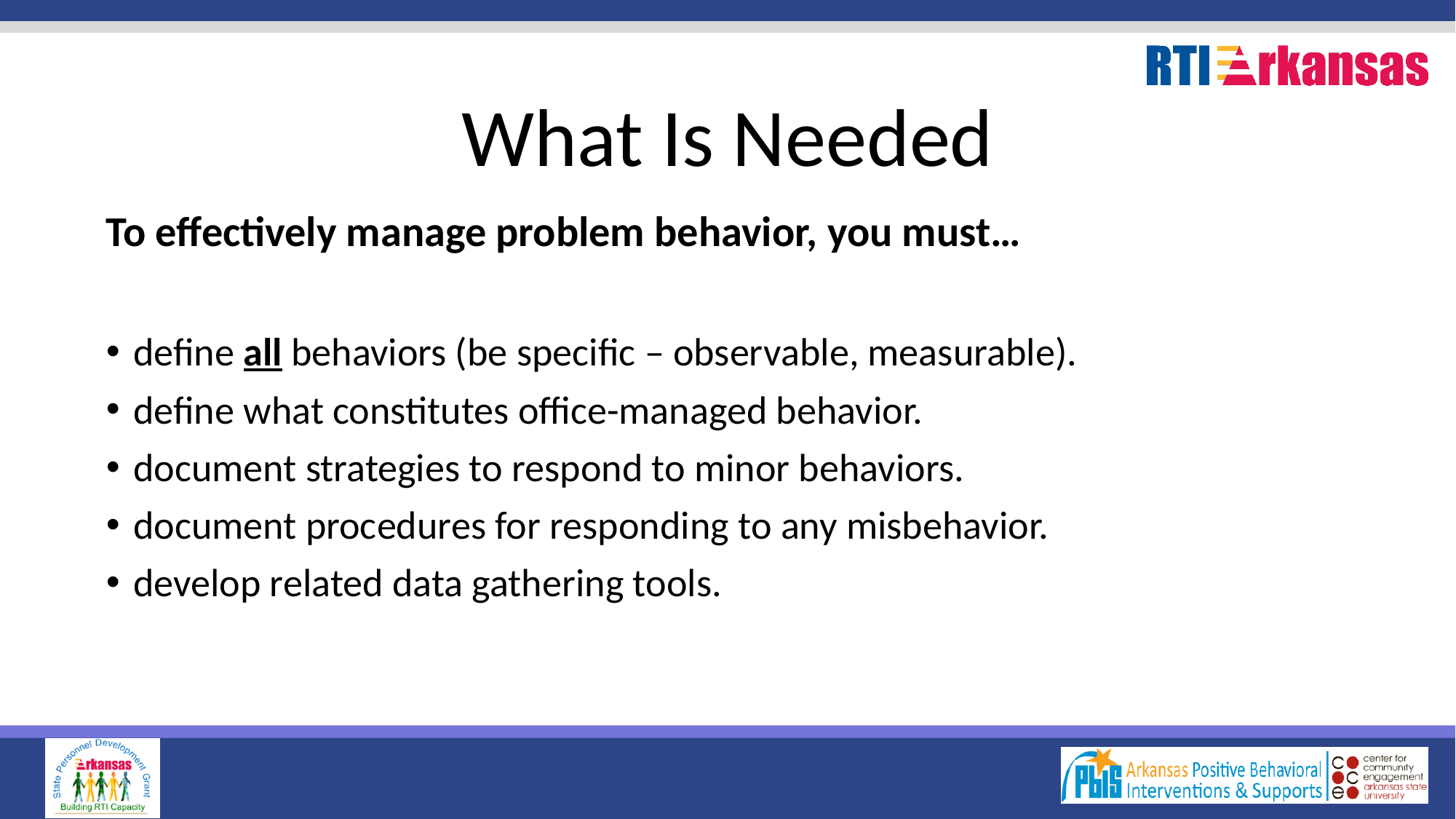

# What Is Needed
To effectively manage problem behavior, you must…

define all behaviors (be specific – observable, measurable).
define what constitutes office-managed behavior.
document strategies to respond to minor behaviors.
document procedures for responding to any misbehavior.
develop related data gathering tools.